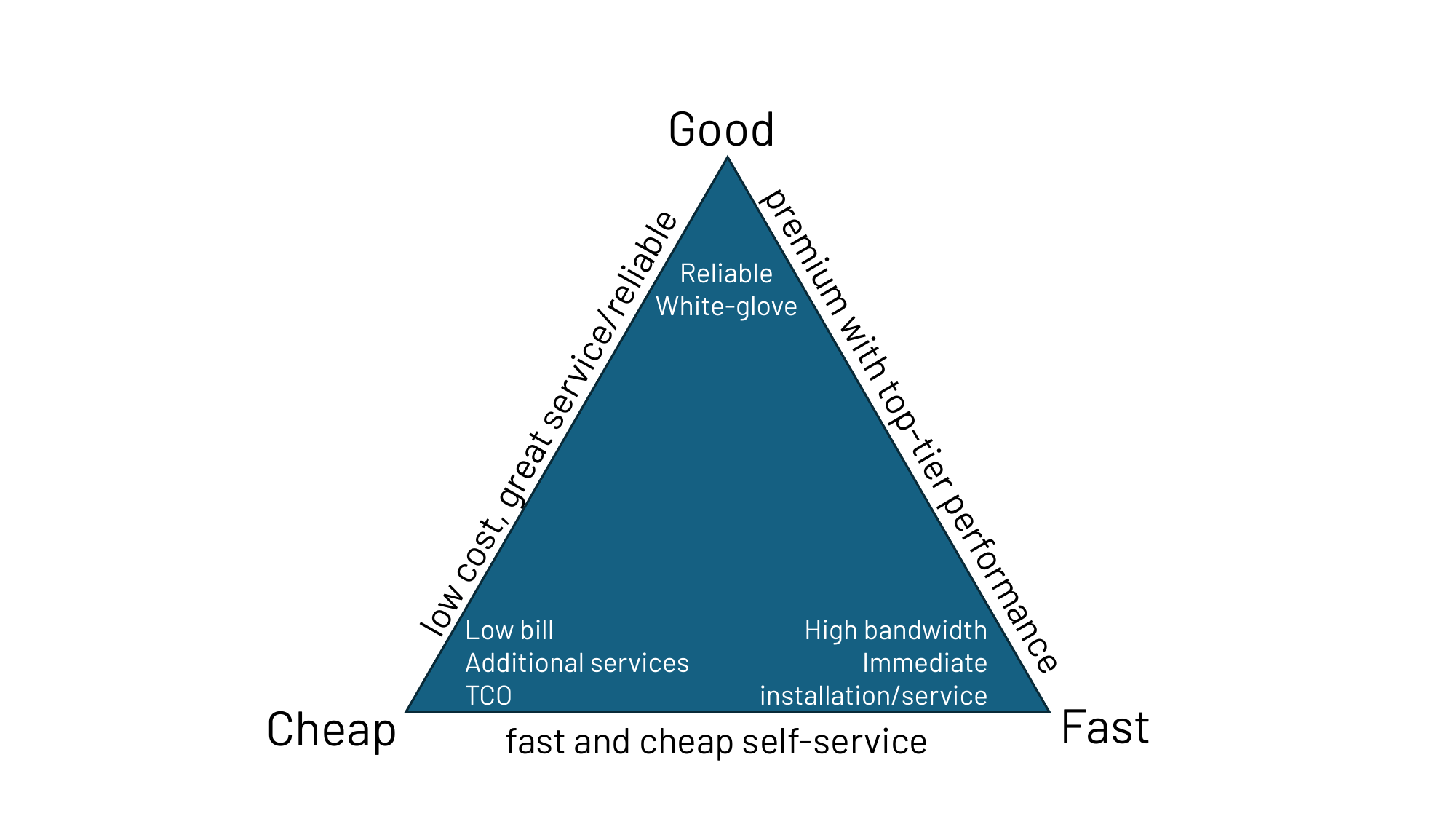

Good

Reliable
White-glove
low cost, great service/reliable
premium with top-tier performance
High bandwidth
Immediate installation/service
Low bill
Additional services
TCO
Fast
Cheap
fast and cheap self-service